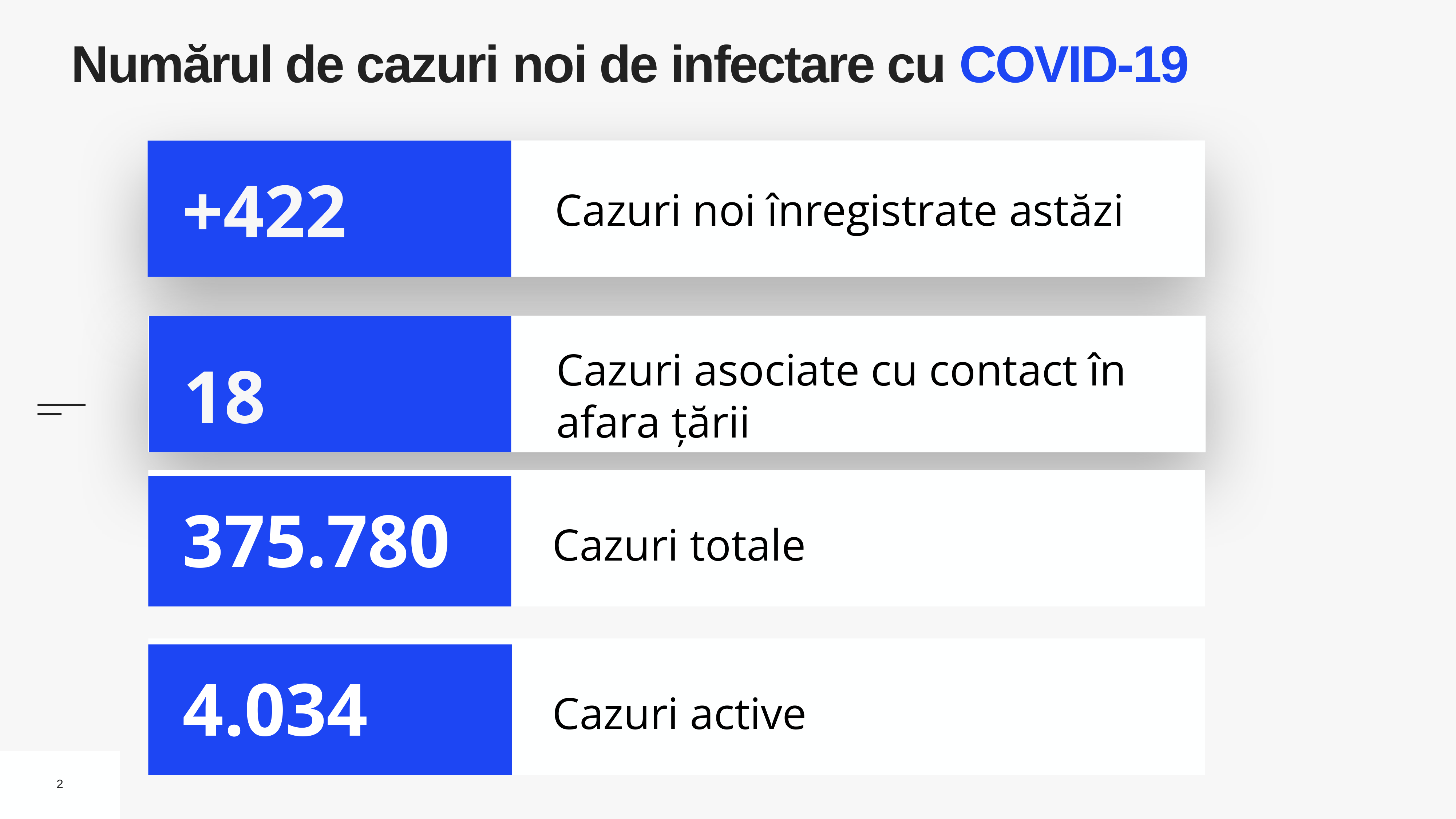

# Numărul de cazuri noi de infectare cu COVID-19

Cazuri noi înregistrate astăzi

+422

Cazuri asociate cu contact în afara țării

18

Cazuri totale

375.780

Cazuri active

4.034
2